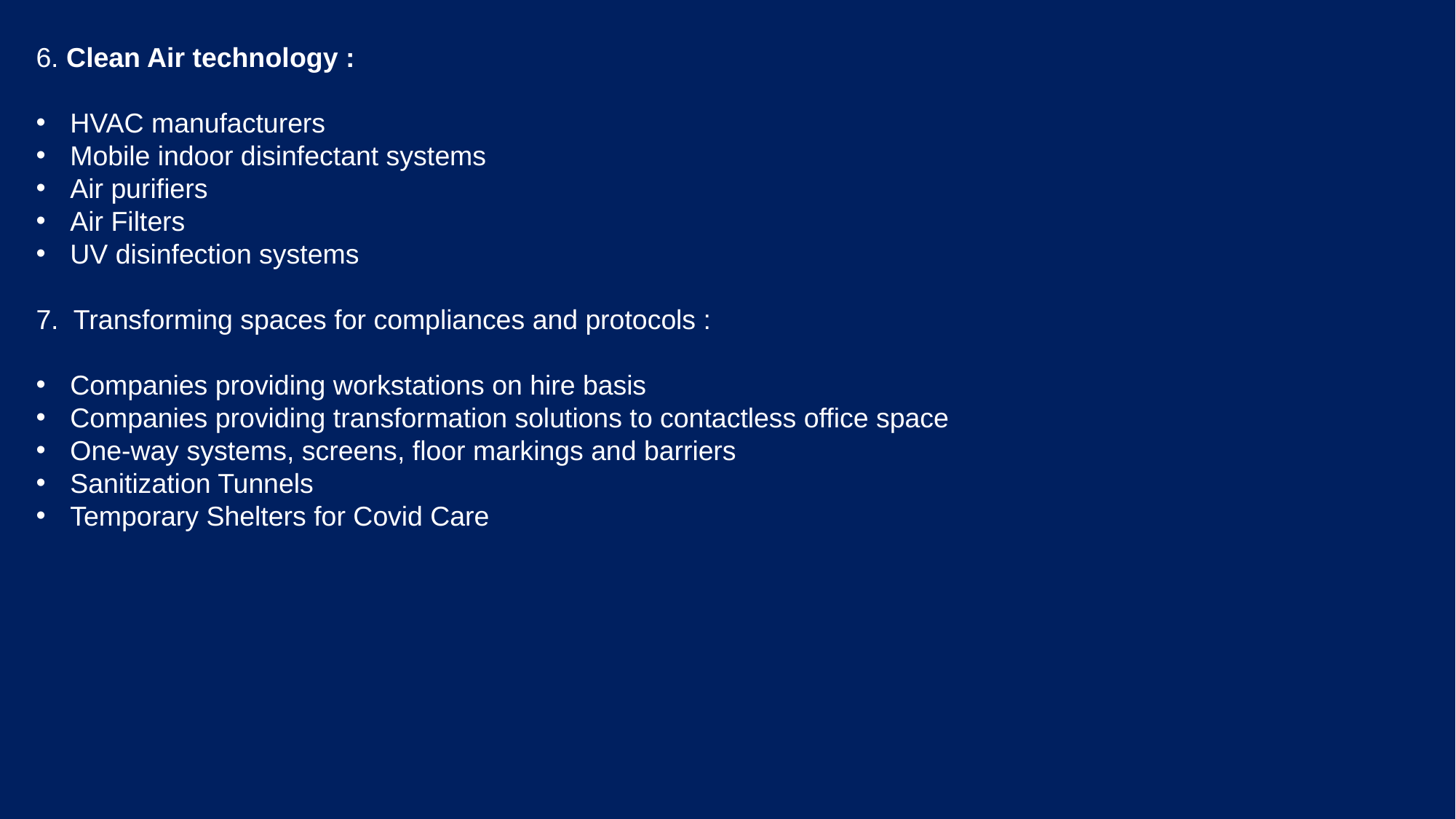

6. Clean Air technology :

HVAC manufacturers
Mobile indoor disinfectant systems
Air purifiers
Air Filters
UV disinfection systems

7.  Transforming spaces for compliances and protocols :

Companies providing workstations on hire basis
Companies providing transformation solutions to contactless office space
One-way systems, screens, floor markings and barriers
Sanitization Tunnels
Temporary Shelters for Covid Care